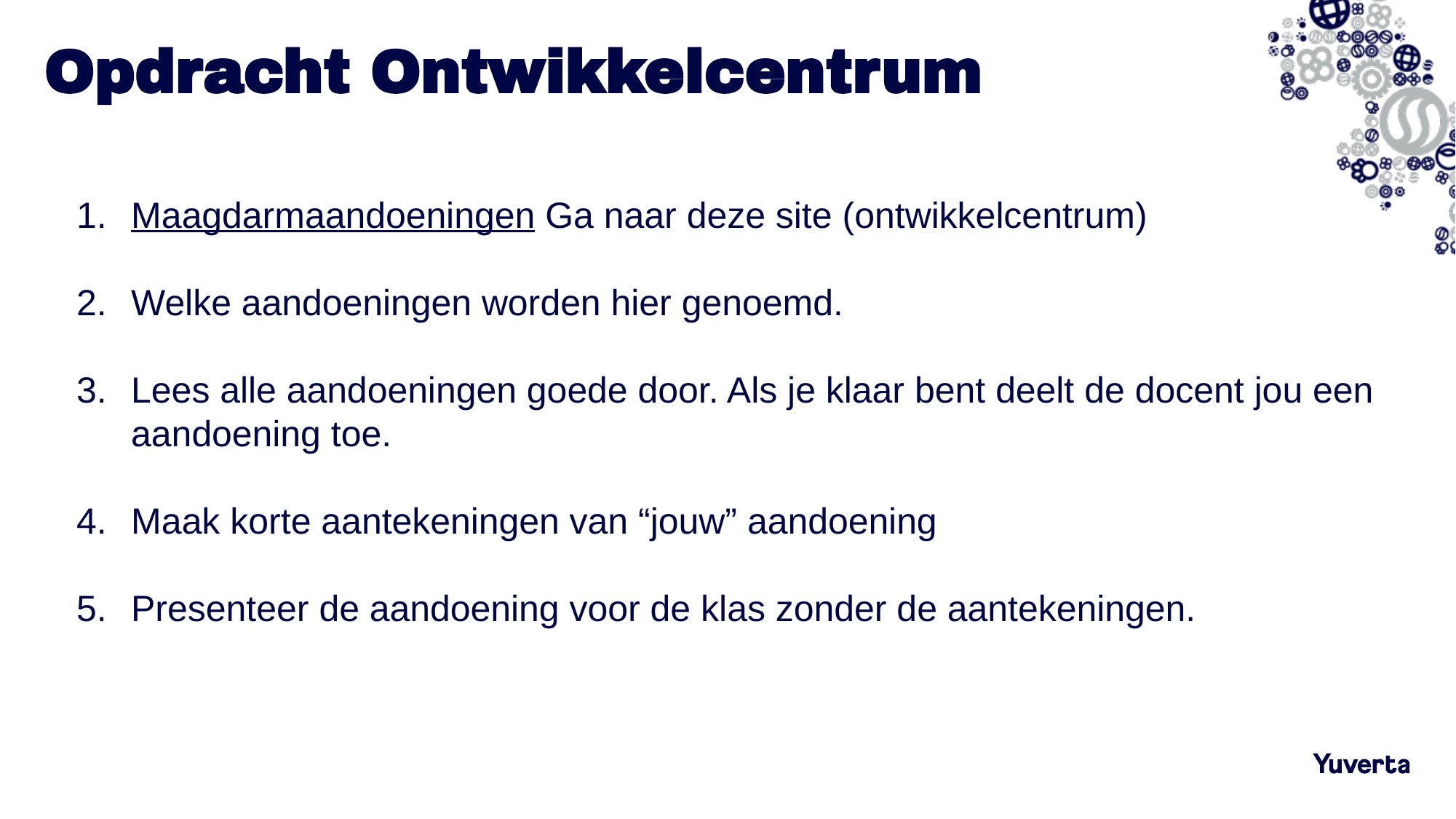

# Opdracht Ontwikkelcentrum
Maagdarmaandoeningen Ga naar deze site (ontwikkelcentrum)

Welke aandoeningen worden hier genoemd.

Lees alle aandoeningen goede door. Als je klaar bent deelt de docent jou een aandoening toe.

Maak korte aantekeningen van “jouw” aandoening

Presenteer de aandoening voor de klas zonder de aantekeningen.